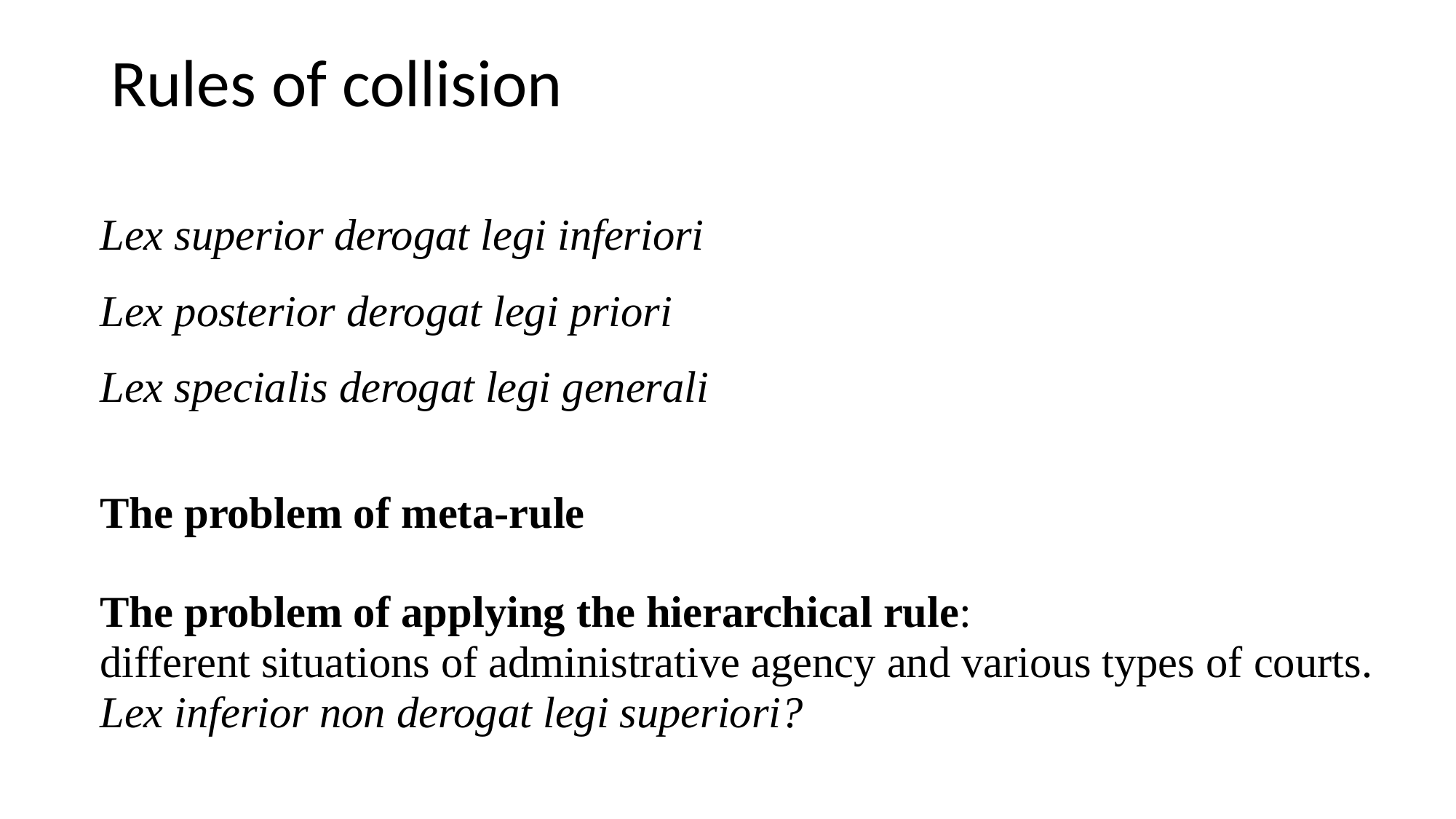

Rules of collision
Lex superior derogat legi inferiori
Lex posterior derogat legi priori
Lex specialis derogat legi generali

The problem of meta-rule

The problem of applying the hierarchical rule:
different situations of administrative agency and various types of courts.
Lex inferior non derogat legi superiori?